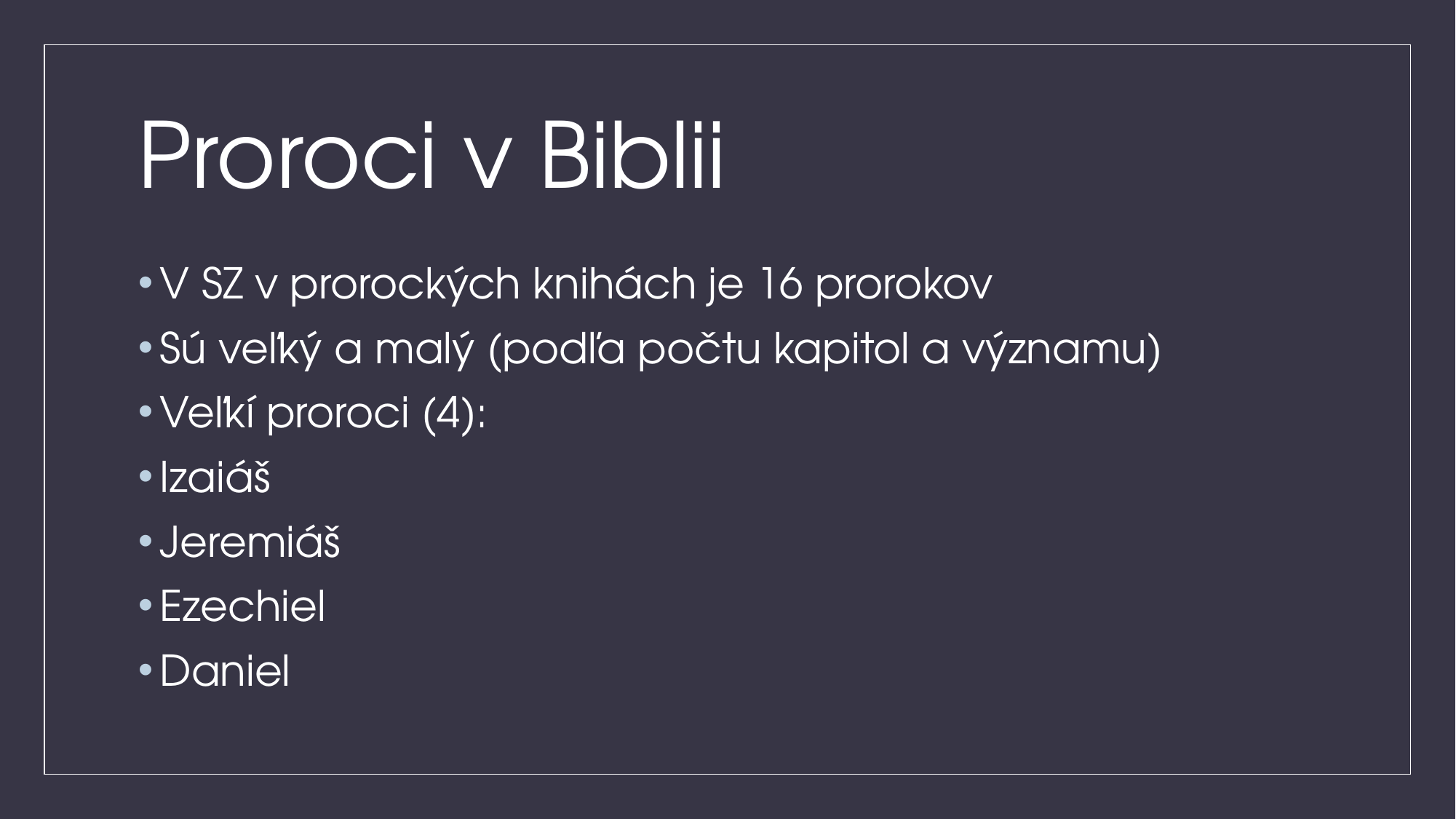

# Proroci v Biblii
V SZ v prorockých knihách je 16 prorokov
Sú veľký a malý (podľa počtu kapitol a významu)
Veľkí proroci (4):
Izaiáš
Jeremiáš
Ezechiel
Daniel